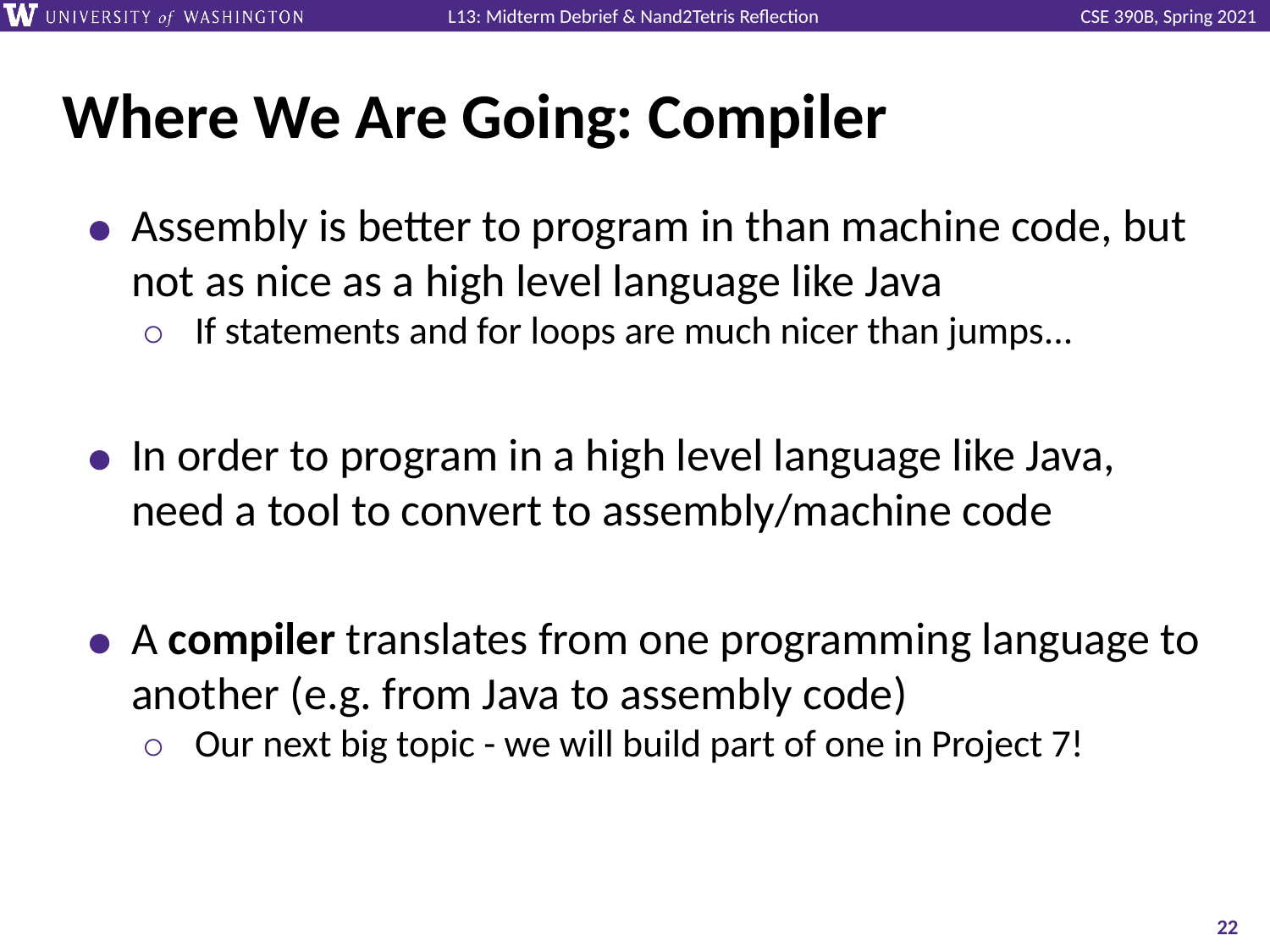

# Where We Are Going: Compiler
Assembly is better to program in than machine code, but not as nice as a high level language like Java
If statements and for loops are much nicer than jumps...

In order to program in a high level language like Java, need a tool to convert to assembly/machine code

A compiler translates from one programming language to another (e.g. from Java to assembly code)
Our next big topic - we will build part of one in Project 7!
22